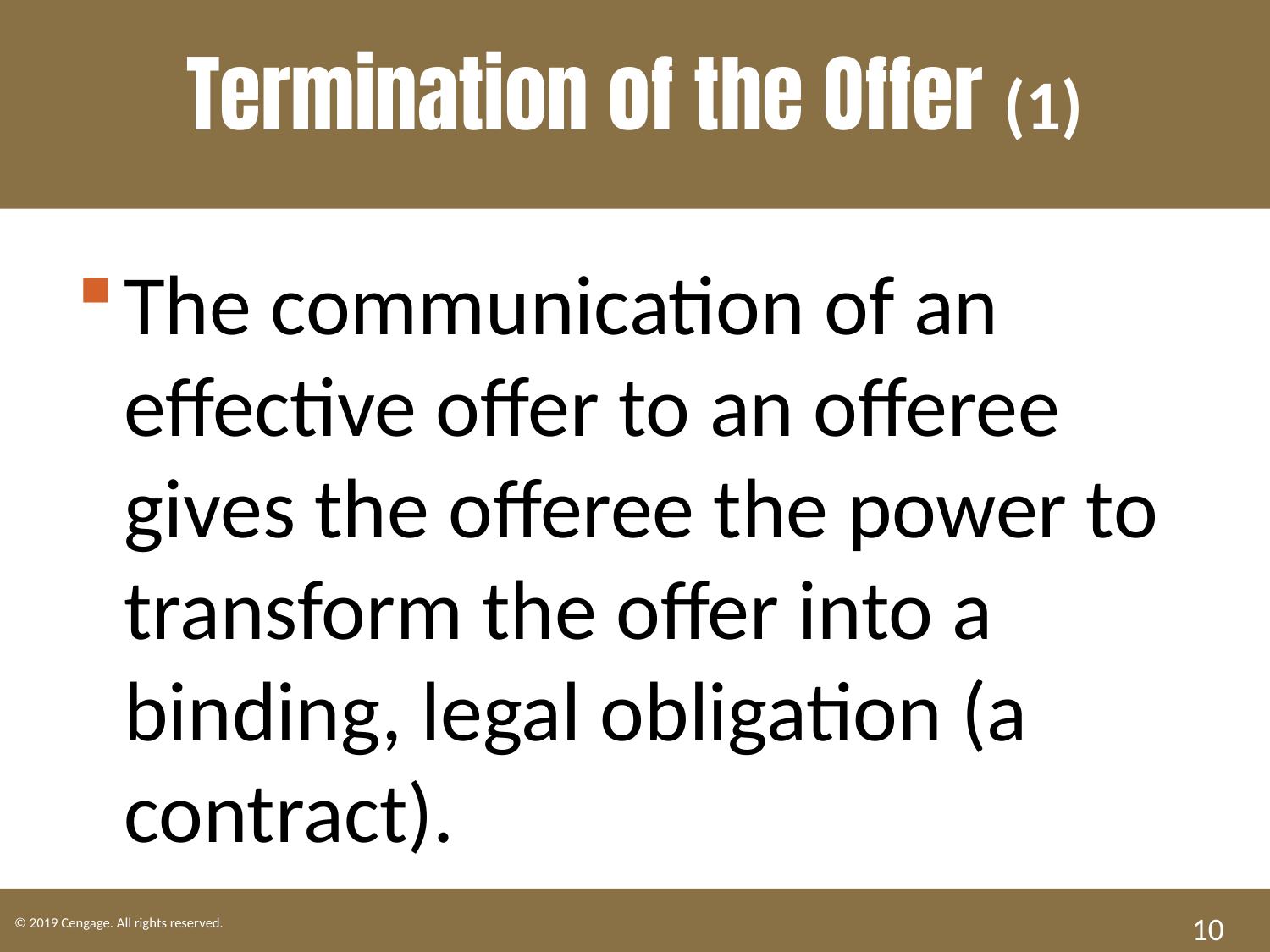

Termination of the Offer (1)
The communication of an effective offer to an offeree gives the offeree the power to transform the offer into a binding, legal obligation (a contract).
10